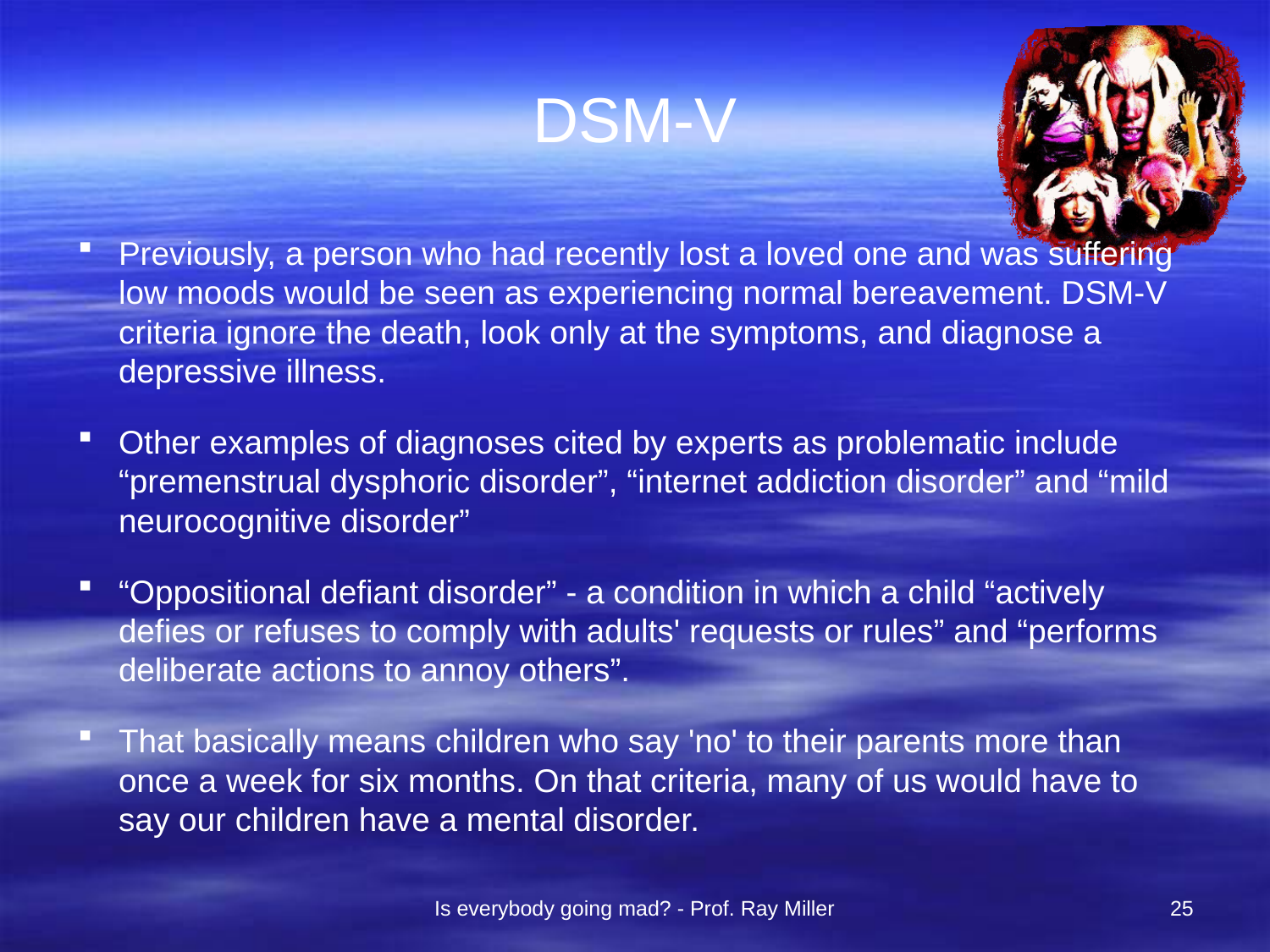

# DSM-V
Previously, a person who had recently lost a loved one and was suffering low moods would be seen as experiencing normal bereavement. DSM-V criteria ignore the death, look only at the symptoms, and diagnose a depressive illness.

Other examples of diagnoses cited by experts as problematic include “premenstrual dysphoric disorder”, “internet addiction disorder” and “mild neurocognitive disorder”

“Oppositional defiant disorder” - a condition in which a child “actively defies or refuses to comply with adults' requests or rules” and “performs deliberate actions to annoy others”.

That basically means children who say 'no' to their parents more than once a week for six months. On that criteria, many of us would have to say our children have a mental disorder.

Is everybody going mad? - Prof. Ray Miller
25